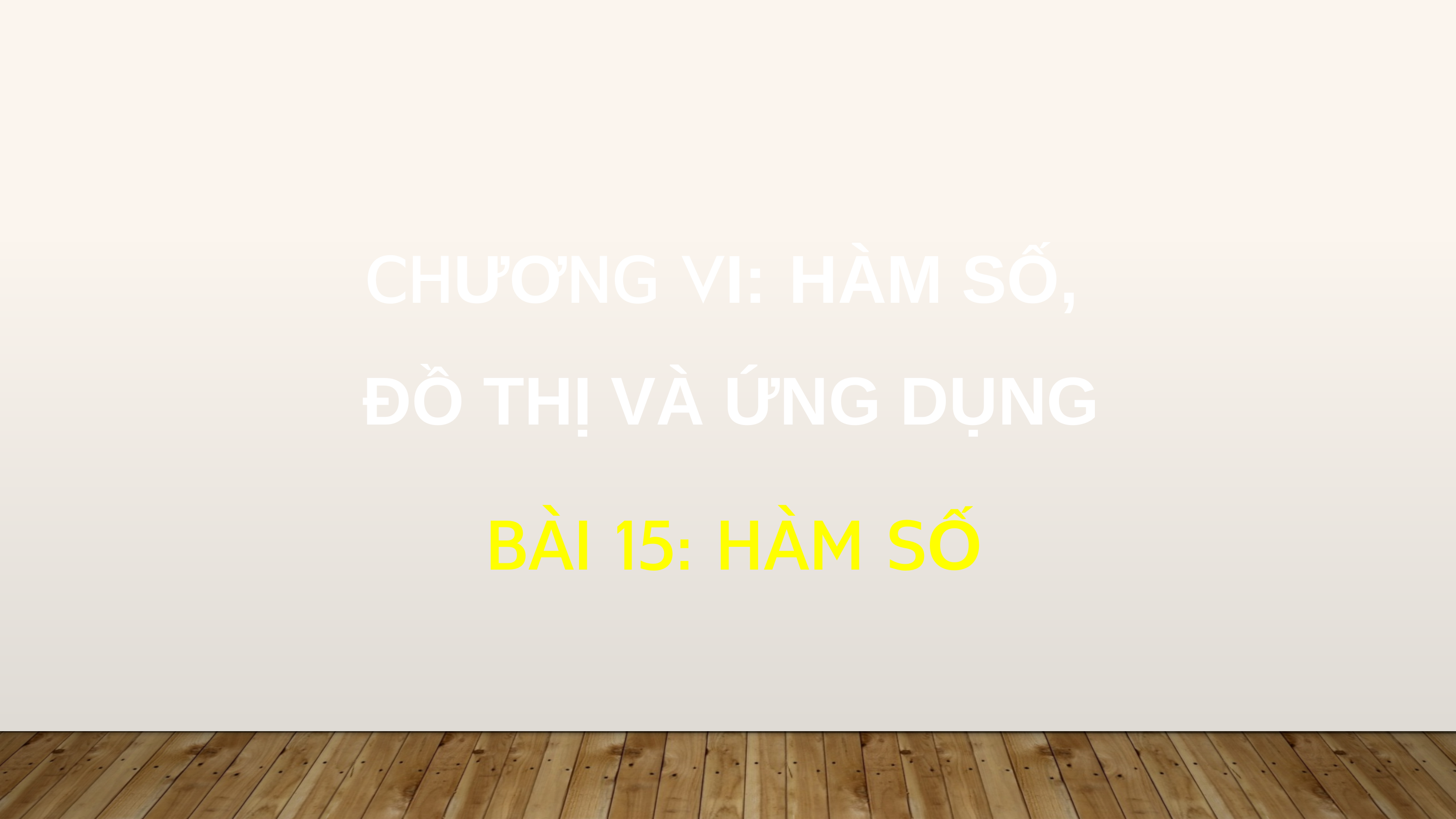

CHƯƠNG VI: HÀM SỐ,
 ĐỒ THỊ VÀ ỨNG DỤNG
BÀI 15: HÀM SỐ